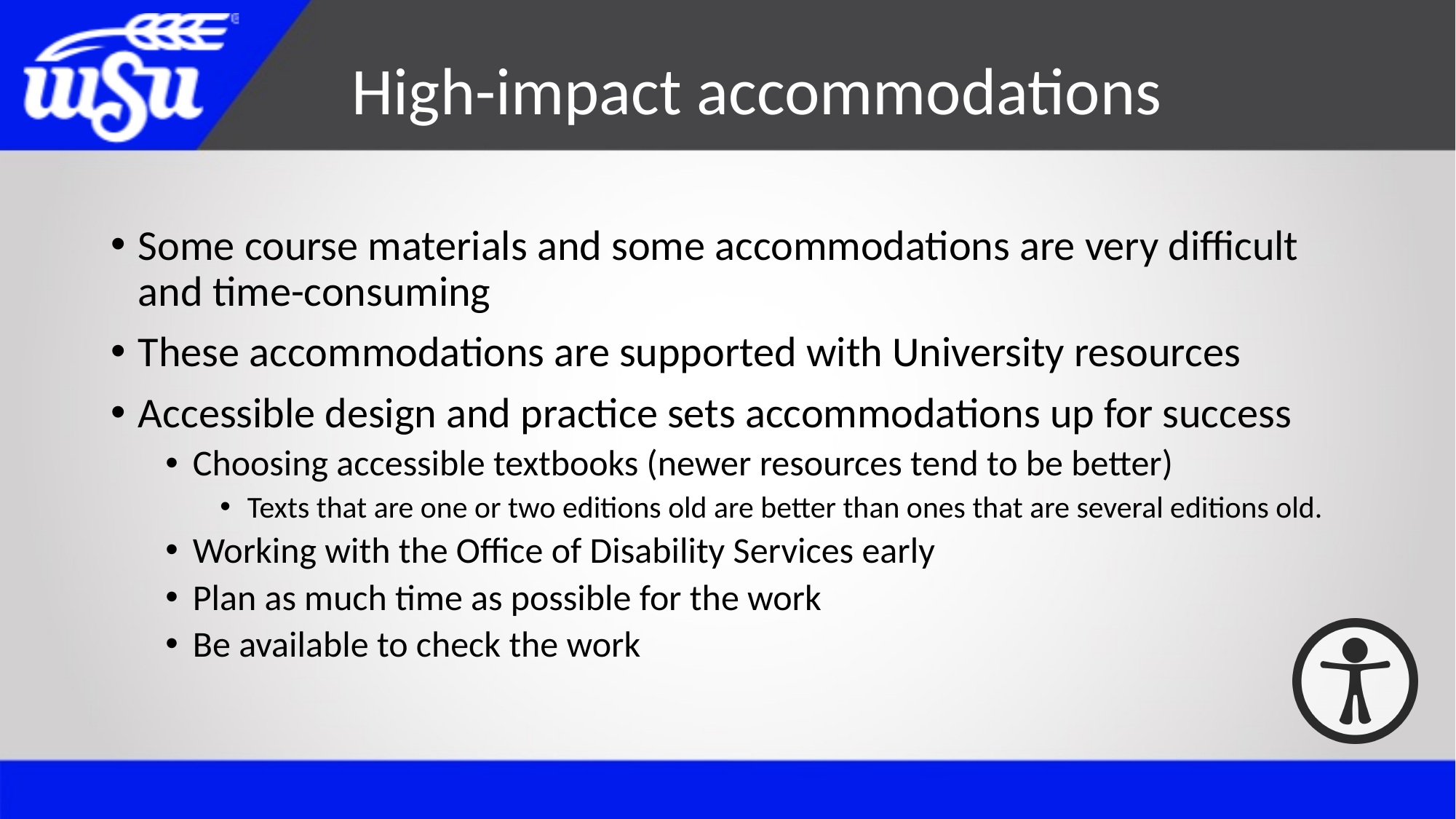

# High-impact accommodations
Some course materials and some accommodations are very difficult and time-consuming
These accommodations are supported with University resources
Accessible design and practice sets accommodations up for success
Choosing accessible textbooks (newer resources tend to be better)
Texts that are one or two editions old are better than ones that are several editions old.
Working with the Office of Disability Services early
Plan as much time as possible for the work
Be available to check the work